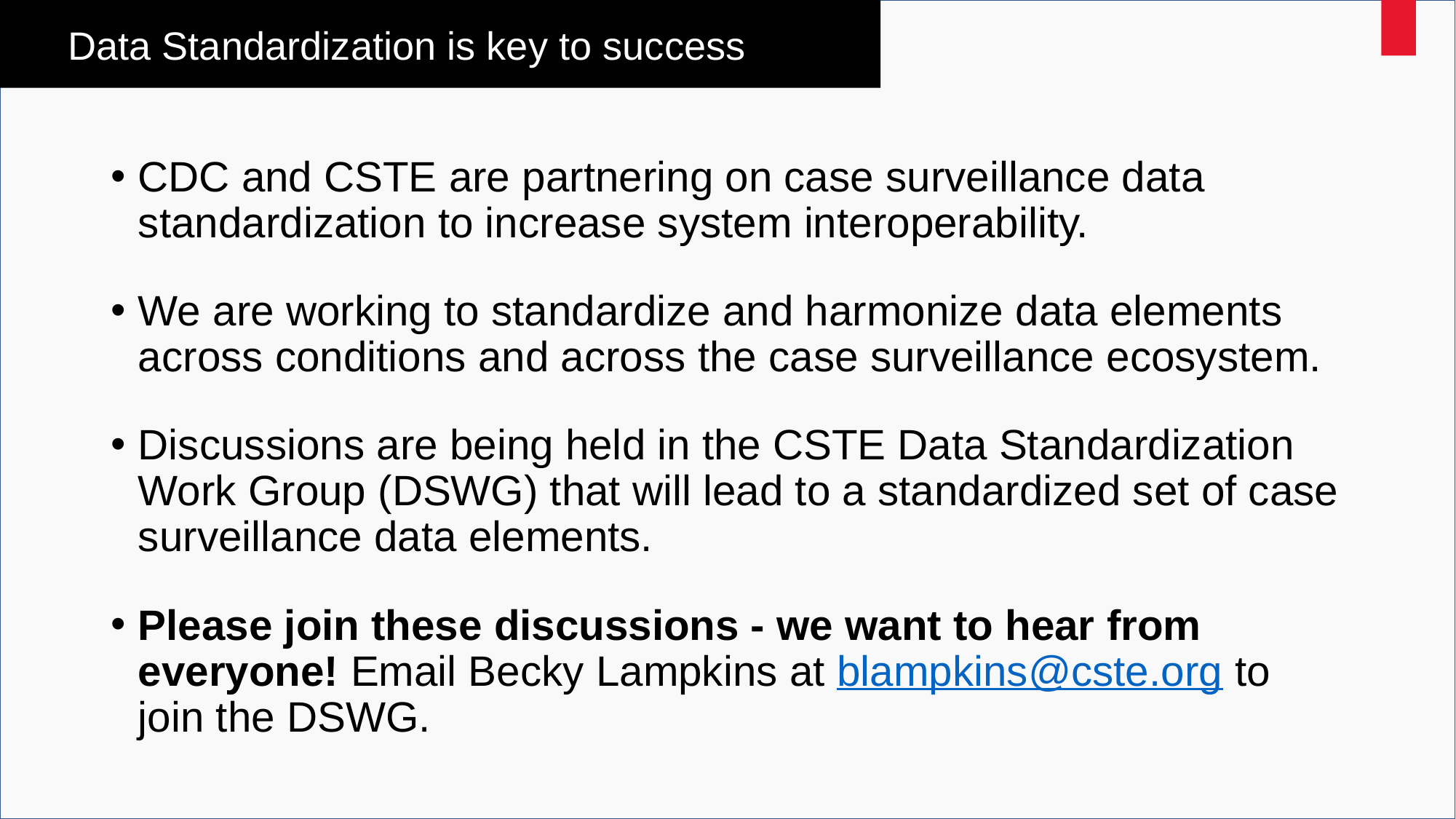

# Data Standardization is key to success
CDC and CSTE are partnering on case surveillance data standardization to increase system interoperability.
We are working to standardize and harmonize data elements across conditions and across the case surveillance ecosystem.
Discussions are being held in the CSTE Data Standardization Work Group (DSWG) that will lead to a standardized set of case surveillance data elements.
Please join these discussions - we want to hear from everyone! Email Becky Lampkins at blampkins@cste.org to join the DSWG.